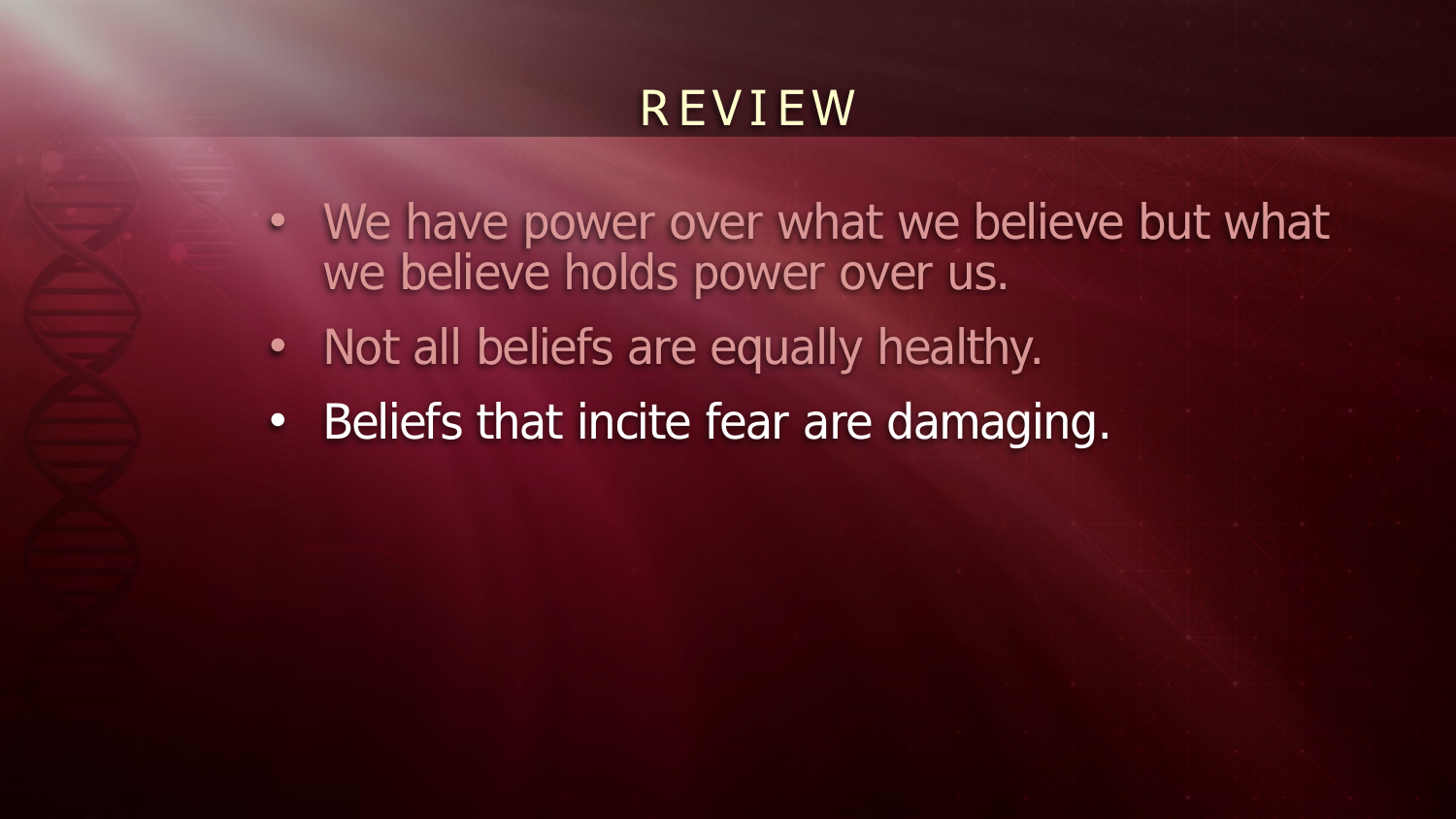

REVIEW

We have power over what we believe but what we believe holds power over us.
Not all beliefs are equally healthy.
Beliefs that incite fear are damaging.